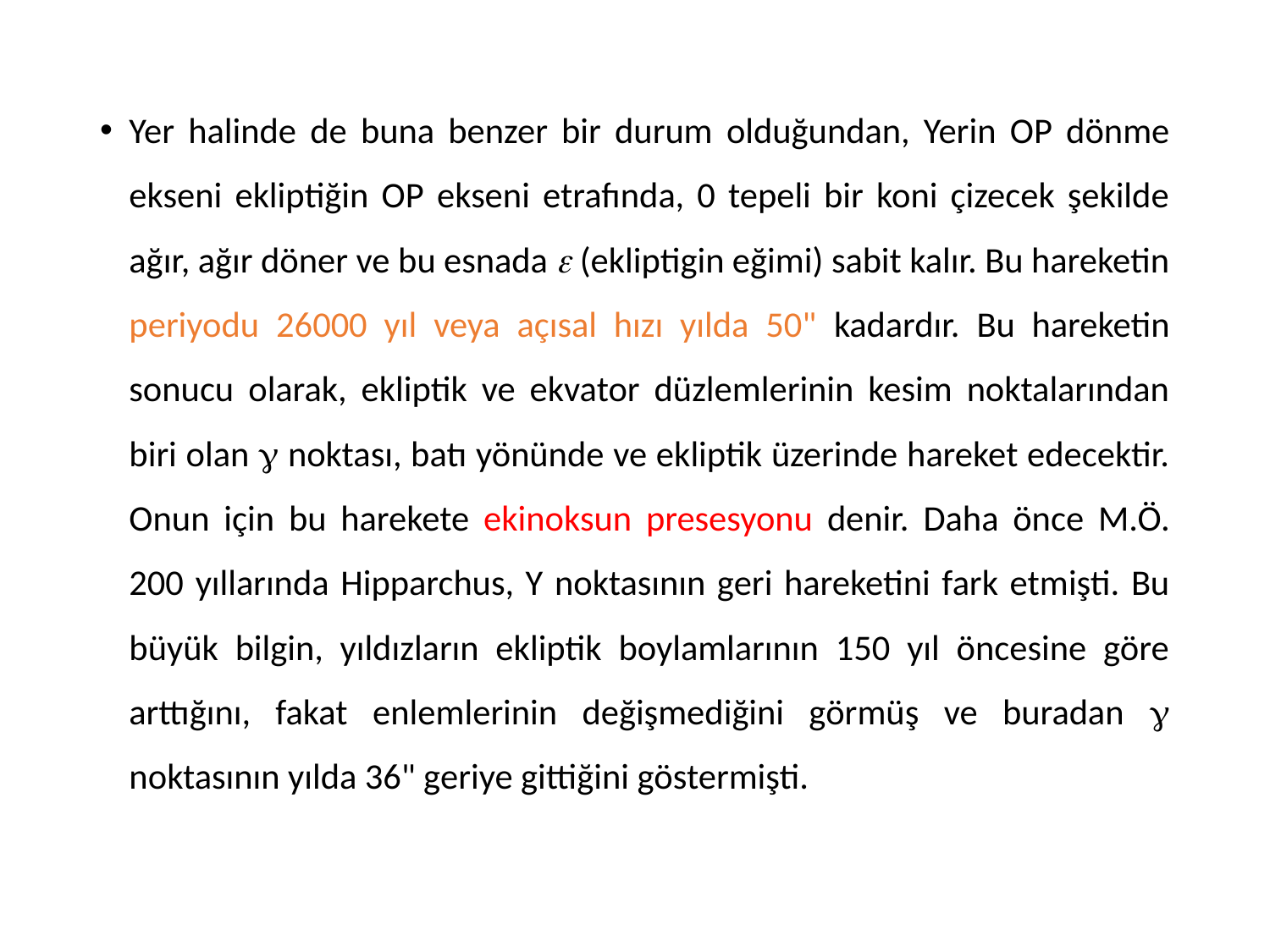

Yer halinde de buna benzer bir durum olduğundan, Yerin OP dönme ekseni ekliptiğin OP ekseni etrafında, 0 tepeli bir koni çizecek şekilde ağır, ağır döner ve bu esnada ε (ekliptigin eğimi) sabit kalır. Bu hareketin periyodu 26000 yıl veya açısal hızı yılda 50" kadardır. Bu hareketin sonucu olarak, ekliptik ve ekvator düzlemlerinin kesim noktalarından biri olan γ noktası, batı yönünde ve ekliptik üzerinde hareket edecektir. Onun için bu harekete ekinoksun presesyonu denir. Daha önce M.Ö. 200 yıllarında Hipparchus, Y noktasının geri hareketini fark etmişti. Bu büyük bilgin, yıldızların ekliptik boylamlarının 150 yıl öncesine göre arttığını, fakat enlemlerinin değişmediğini görmüş ve buradan γ noktasının yılda 36" geriye gittiğini göstermişti.